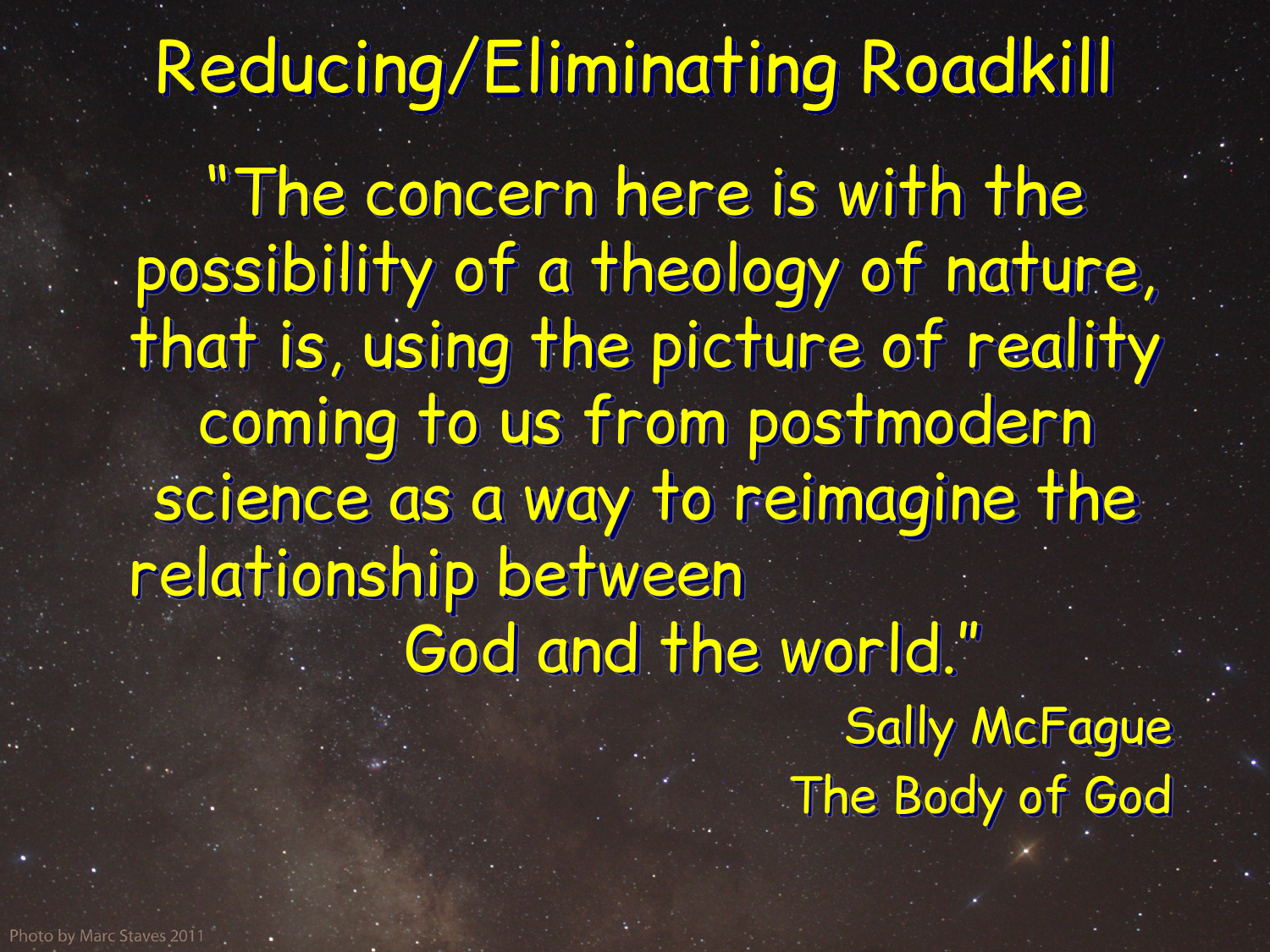

# Reducing/Eliminating Roadkill
“The concern here is with the possibility of a theology of nature, that is, using the picture of reality coming to us from postmodern science as a way to reimagine the relationship between                            God and the world.”
Sally McFague
The Body of God